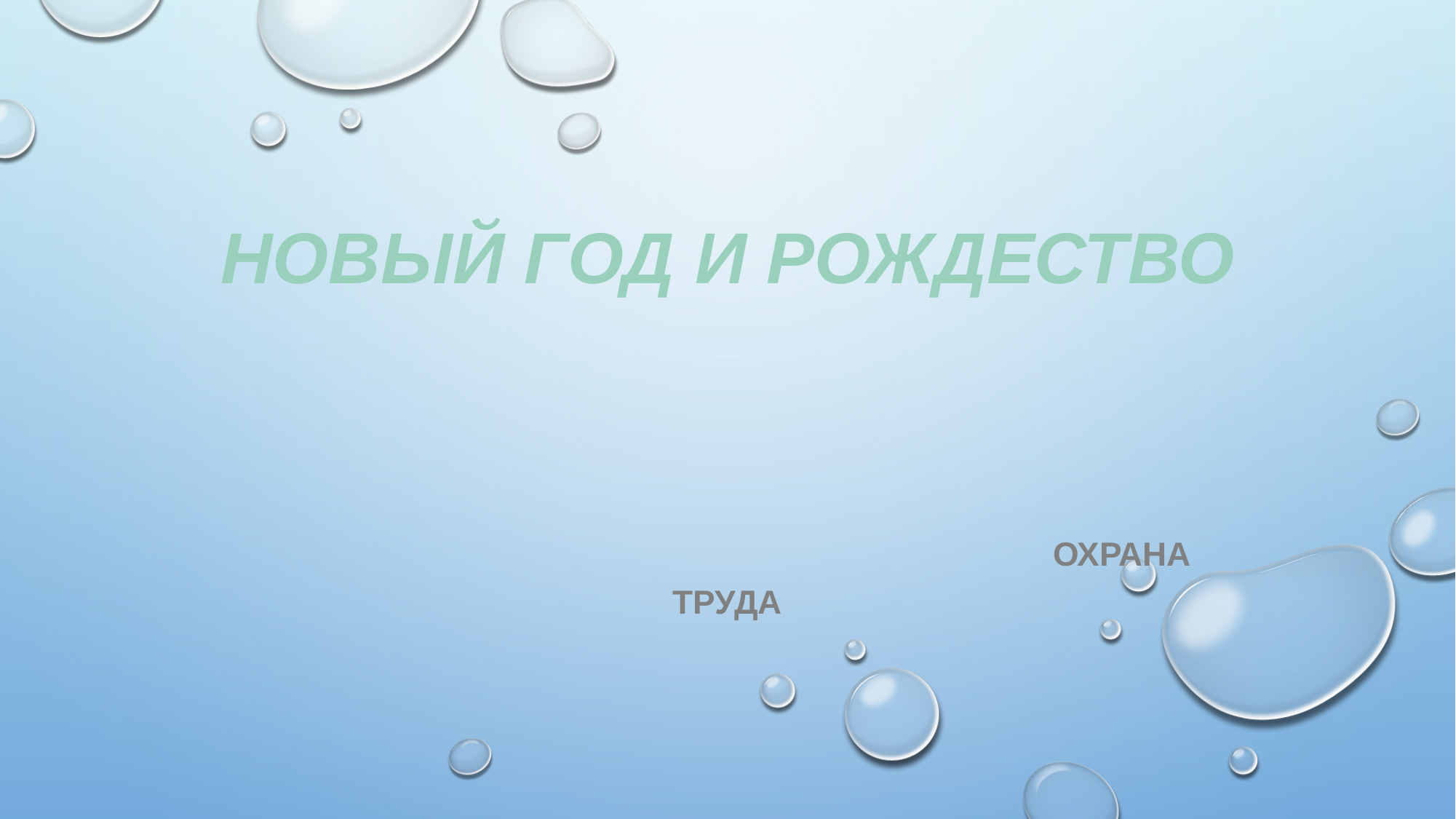

# НОВЫЙ ГОД И РОЖДЕСТВО

                                                                                     ОХРАНА ТРУДА